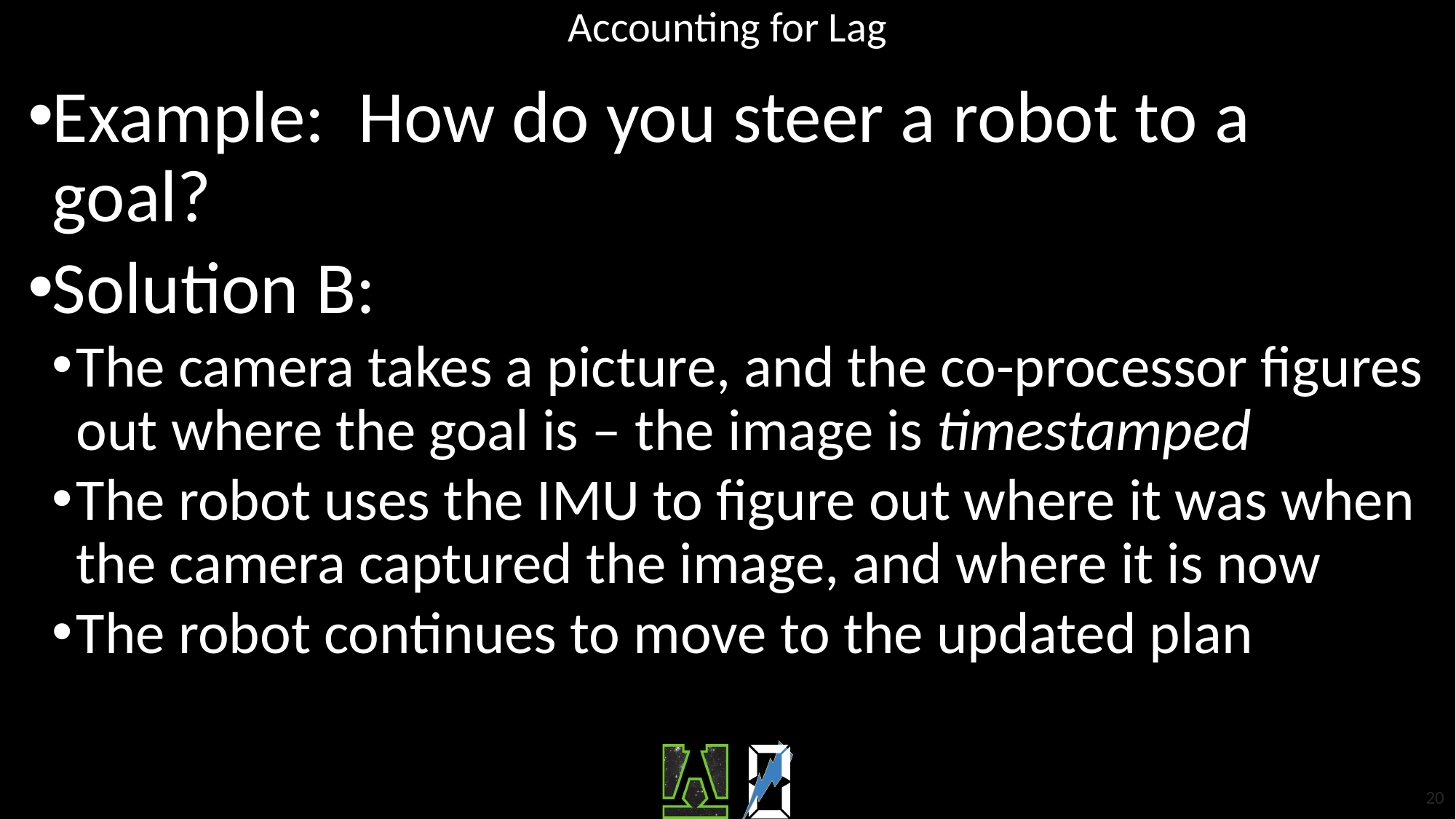

# Accounting for Lag
Example:  How do you steer a robot to a goal?
Solution B:
The camera takes a picture, and the co-processor figures out where the goal is – the image is timestamped
The robot uses the IMU to figure out where it was when the camera captured the image, and where it is now
The robot continues to move to the updated plan

20